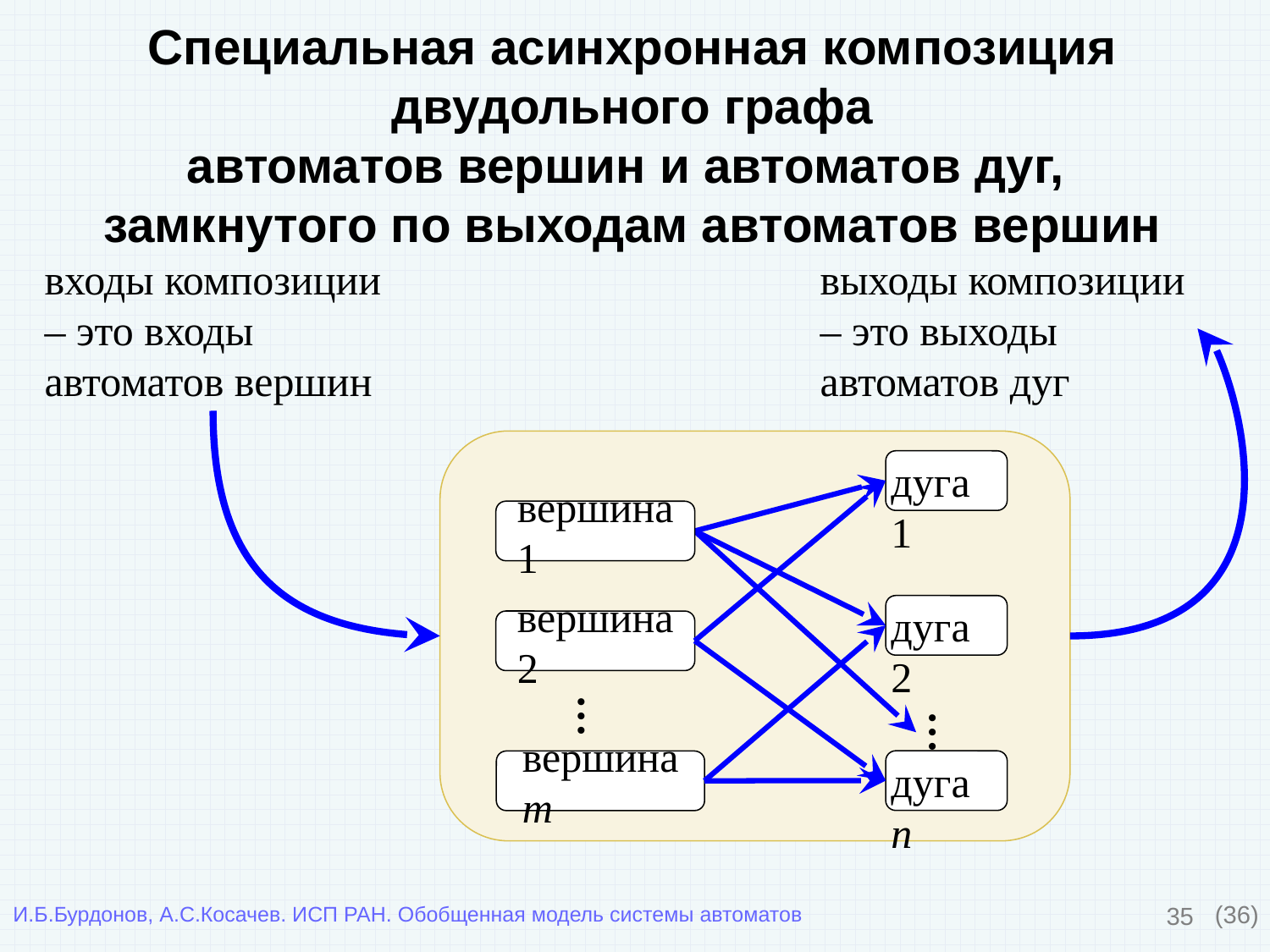

Специальная асинхронная композиция двудольного графа
автоматов вершин и автоматов дуг,
замкнутого по выходам автоматов вершин
входы композиции
– это входы
автоматов вершин
выходы композиции
– это выходы
автоматов дуг

дуга 1
вершина 1
дуга 2
вершина 2
…
…
вершина m
дуга n
35
(36)
И.Б.Бурдонов, А.С.Косачев. ИСП РАН. Обобщенная модель системы автоматов